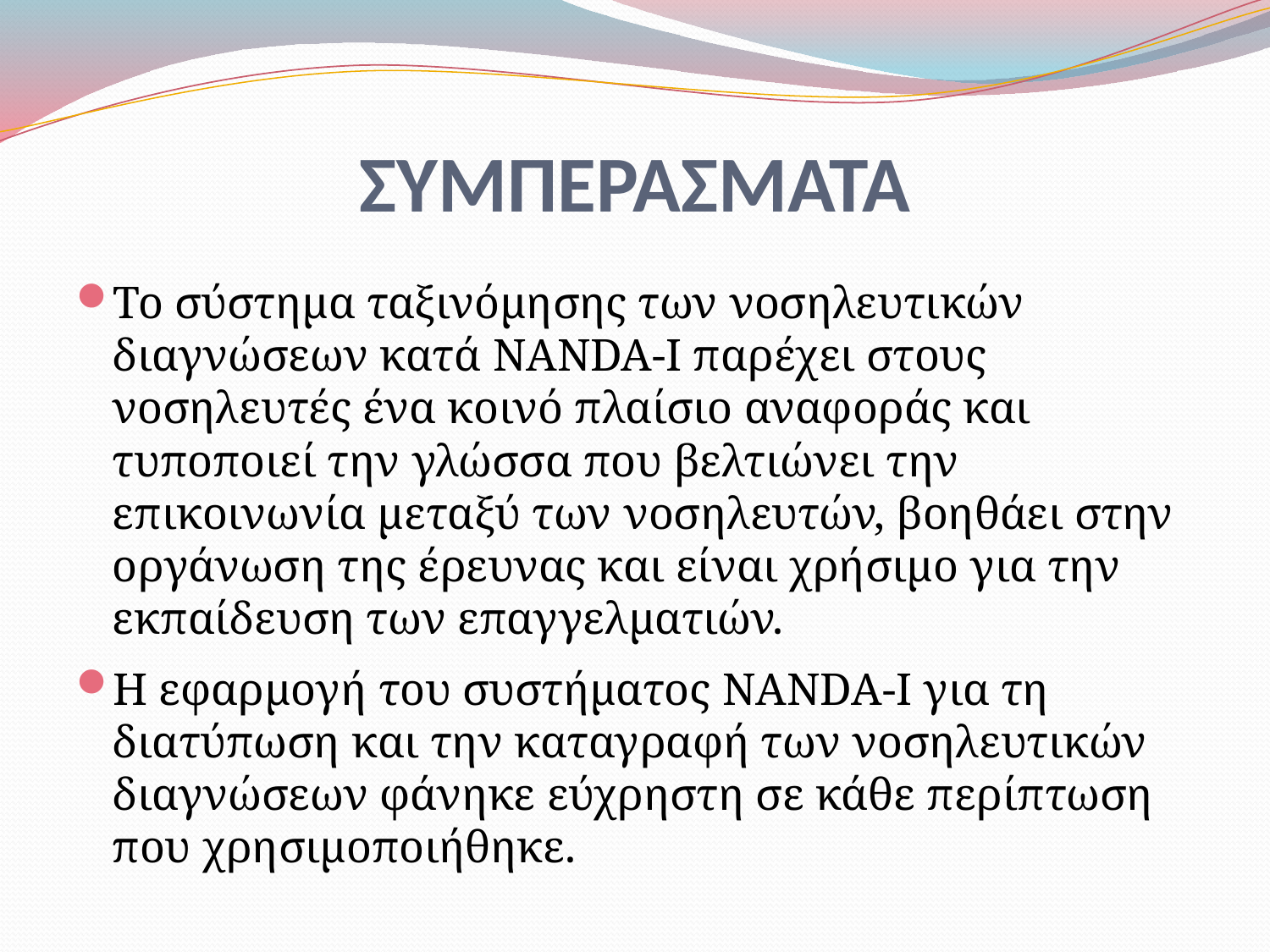

# ΣΥΜΠΕΡΑΣΜΑΤΑ
Το σύστημα ταξινόμησης των νοσηλευτικών διαγνώσεων κατά NANDA-I παρέχει στους νοσηλευτές ένα κοινό πλαίσιο αναφοράς και τυποποιεί την γλώσσα που βελτιώνει την επικοινωνία μεταξύ των νοσηλευτών, βοηθάει στην οργάνωση της έρευνας και είναι χρήσιμο για την εκπαίδευση των επαγγελματιών.
Η εφαρμογή του συστήματος NANDA-I για τη διατύπωση και την καταγραφή των νοσηλευτικών διαγνώσεων φάνηκε εύχρηστη σε κάθε περίπτωση που χρησιμοποιήθηκε.